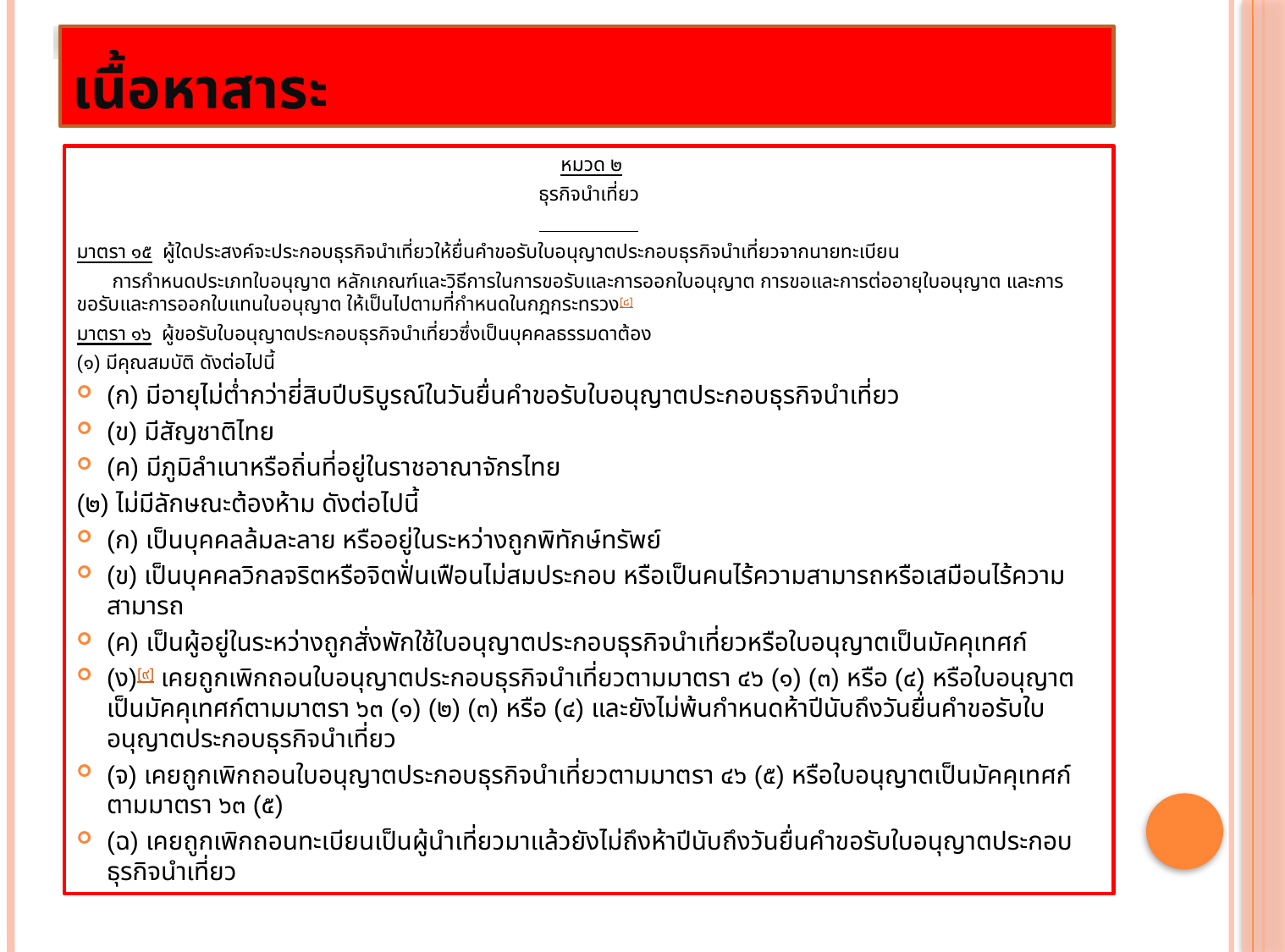

เนื้อหาสาระ
 หมวด ๒
ธุรกิจนำเที่ยว

มาตรา ๑๕  ผู้ใดประสงค์จะประกอบธุรกิจนำเที่ยวให้ยื่นคำขอรับใบอนุญาตประกอบธุรกิจนำเที่ยวจากนายทะเบียน
       การกำหนดประเภทใบอนุญาต หลักเกณฑ์และวิธีการในการขอรับและการออกใบอนุญาต การขอและการต่ออายุใบอนุญาต และการขอรับและการออกใบแทนใบอนุญาต ให้เป็นไปตามที่กำหนดในกฎกระทรวง[๘]
มาตรา ๑๖  ผู้ขอรับใบอนุญาตประกอบธุรกิจนำเที่ยวซึ่งเป็นบุคคลธรรมดาต้อง
(๑) มีคุณสมบัติ ดังต่อไปนี้
(ก) มีอายุไม่ต่ำกว่ายี่สิบปีบริบูรณ์ในวันยื่นคำขอรับใบอนุญาตประกอบธุรกิจนำเที่ยว
(ข) มีสัญชาติไทย
(ค) มีภูมิลำเนาหรือถิ่นที่อยู่ในราชอาณาจักรไทย
(๒) ไม่มีลักษณะต้องห้าม ดังต่อไปนี้
(ก) เป็นบุคคลล้มละลาย หรืออยู่ในระหว่างถูกพิทักษ์ทรัพย์
(ข) เป็นบุคคลวิกลจริตหรือจิตฟั่นเฟือนไม่สมประกอบ หรือเป็นคนไร้ความสามารถหรือเสมือนไร้ความสามารถ
(ค) เป็นผู้อยู่ในระหว่างถูกสั่งพักใช้ใบอนุญาตประกอบธุรกิจนำเที่ยวหรือใบอนุญาตเป็นมัคคุเทศก์
(ง)[๙] เคยถูกเพิกถอนใบอนุญาตประกอบธุรกิจนำเที่ยวตามมาตรา ๔๖ (๑) (๓) หรือ (๔) หรือใบอนุญาตเป็นมัคคุเทศก์ตามมาตรา ๖๓ (๑) (๒) (๓) หรือ (๔) และยังไม่พ้นกำหนดห้าปีนับถึงวันยื่นคำขอรับใบอนุญาตประกอบธุรกิจนำเที่ยว
(จ) เคยถูกเพิกถอนใบอนุญาตประกอบธุรกิจนำเที่ยวตามมาตรา ๔๖ (๕) หรือใบอนุญาตเป็นมัคคุเทศก์ตามมาตรา ๖๓ (๕)
(ฉ) เคยถูกเพิกถอนทะเบียนเป็นผู้นำเที่ยวมาแล้วยังไม่ถึงห้าปีนับถึงวันยื่นคำขอรับใบอนุญาตประกอบธุรกิจนำเที่ยว